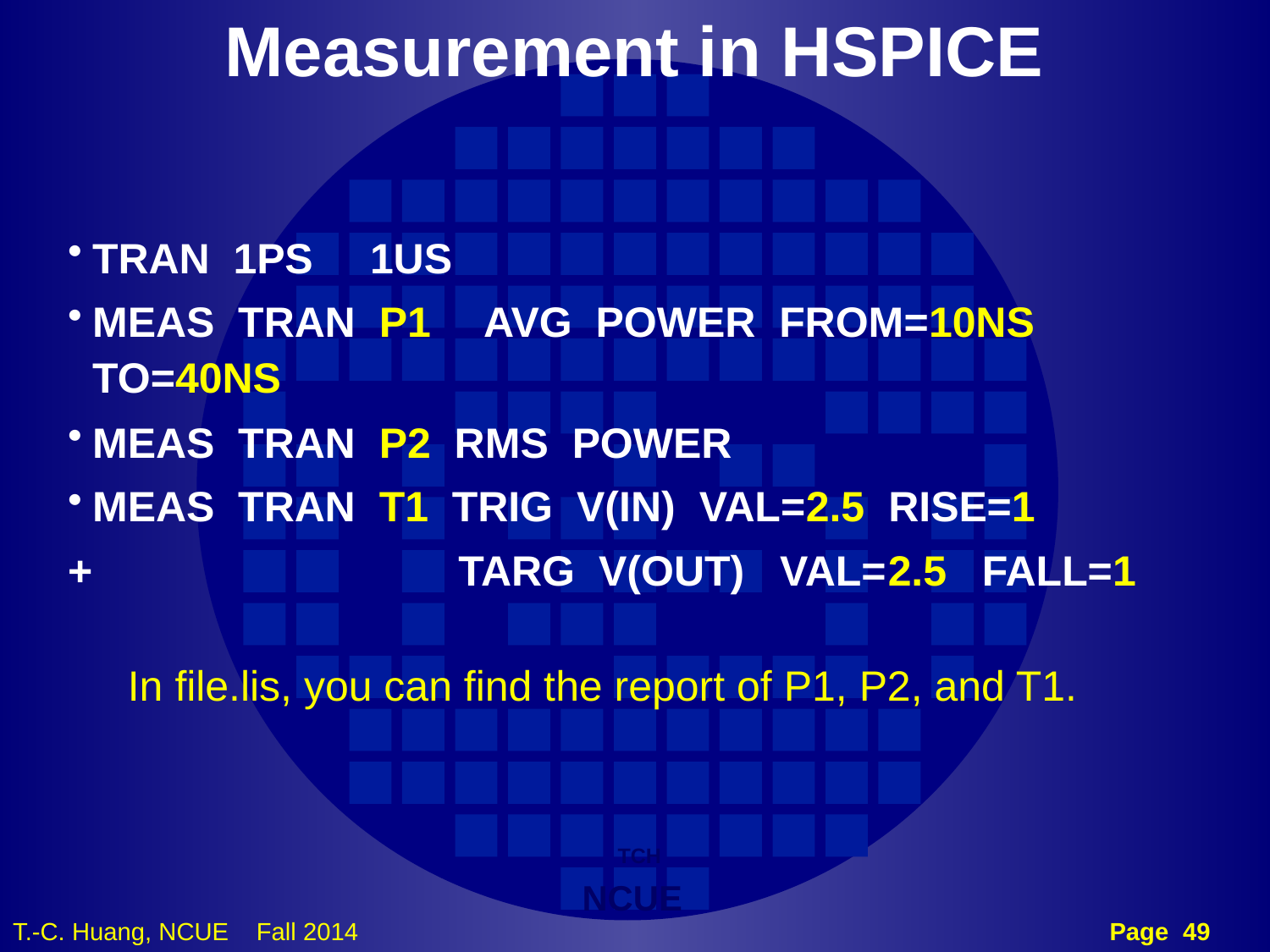

Measurement in HSPICE
TRAN  1PS	  1US
MEAS  TRAN  P1	 AVG  POWER  FROM=10NS  TO=40NS
MEAS  TRAN  P2  RMS  POWER
MEAS  TRAN  T1  TRIG  V(IN)  VAL=2.5  RISE=1
+                               TARG  V(OUT)   VAL=2.5   FALL=1
In file.lis, you can find the report of P1, P2, and T1.